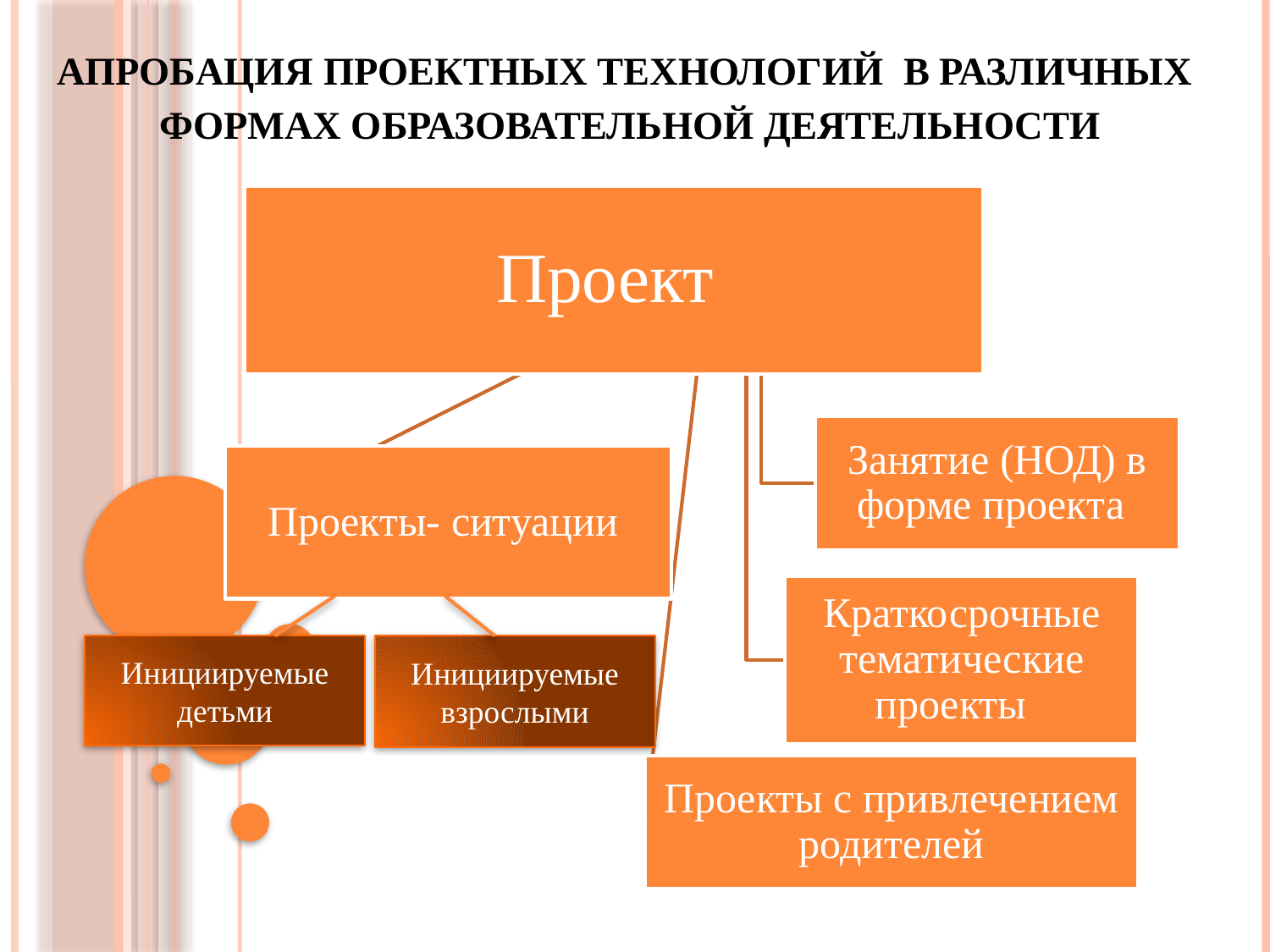

# Апробация проектных технологий  в различных формах образовательной деятельности

Проект
Занятие (НОД) в форме проекта
 Краткосрочные  тематические проекты
Проекты с привлечением родителей
Проекты- ситуации
Инициируемые детьми
Инициируемые взрослыми